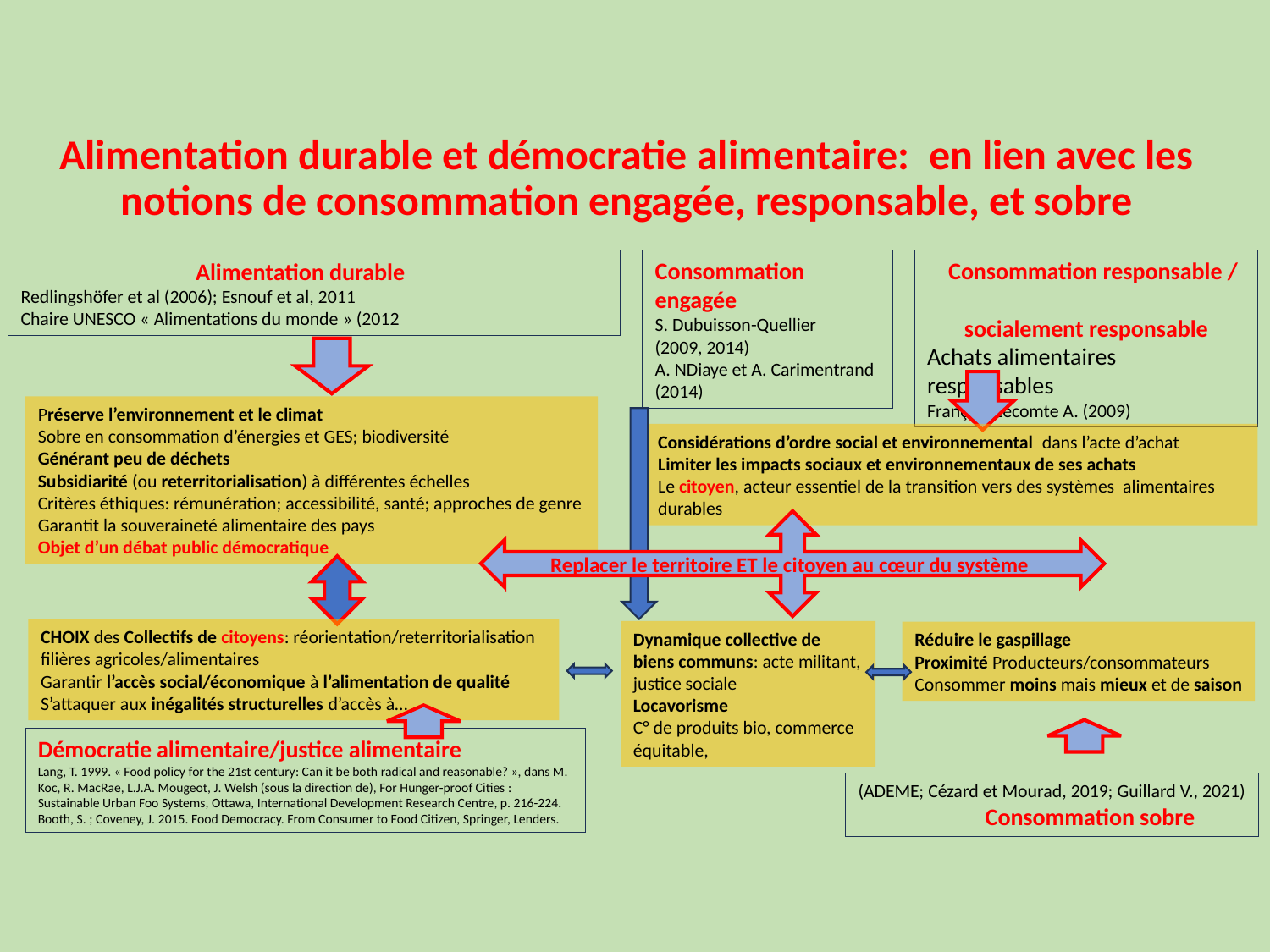

# Alimentation durable et démocratie alimentaire:  en lien avec les notions de consommation engagée, responsable, et sobre
Consommation engagée
S. Dubuisson-Quellier
(2009, 2014)
A. NDiaye et A. Carimentrand (2014)
    Consommation responsable /
       socialement responsable
Achats alimentaires responsables
François-Lecomte A. (2009)
                                 Alimentation durable
Redlingshöfer et al (2006); Esnouf et al, 2011
Chaire UNESCO « Alimentations du monde » (2012

Préserve l’environnement et le climat
Sobre en consommation d’énergies et GES; biodiversité
Générant peu de déchets
Subsidiarité (ou reterritorialisation) à différentes échelles
Critères éthiques: rémunération; accessibilité, santé; approches de genre
Garantit la souveraineté alimentaire des pays
Objet d’un débat public démocratique

Considérations d’ordre social et environnemental  dans l’acte d’achat
Limiter les impacts sociaux et environnementaux de ses achats
Le citoyen, acteur essentiel de la transition vers des systèmes  alimentaires durables

Replacer le territoire ET le citoyen au cœur du système

CHOIX des Collectifs de citoyens: réorientation/reterritorialisation filières agricoles/alimentaires
Garantir l’accès social/économique à l’alimentation de qualité
S’attaquer aux inégalités structurelles d’accès à…
Dynamique collective de biens communs: acte militant, justice sociale
Locavorisme
C° de produits bio, commerce équitable,
Réduire le gaspillage
Proximité Producteurs/consommateurs
Consommer moins mais mieux et de saison

Démocratie alimentaire/justice alimentaire
Lang, T. 1999. « Food policy for the 21st century: Can it be both radical and reasonable? », dans M. Koc, R. MacRae, L.J.A. Mougeot, J. Welsh (sous la direction de), For Hunger-proof Cities : Sustainable Urban Foo Systems, Ottawa, International Development Research Centre, p. 216-224.
Booth, S. ; Coveney, J. 2015. Food Democracy. From Consumer to Food Citizen, Springer, Lenders.
(ADEME; Cézard et Mourad, 2019; Guillard V., 2021)
                        Consommation sobre